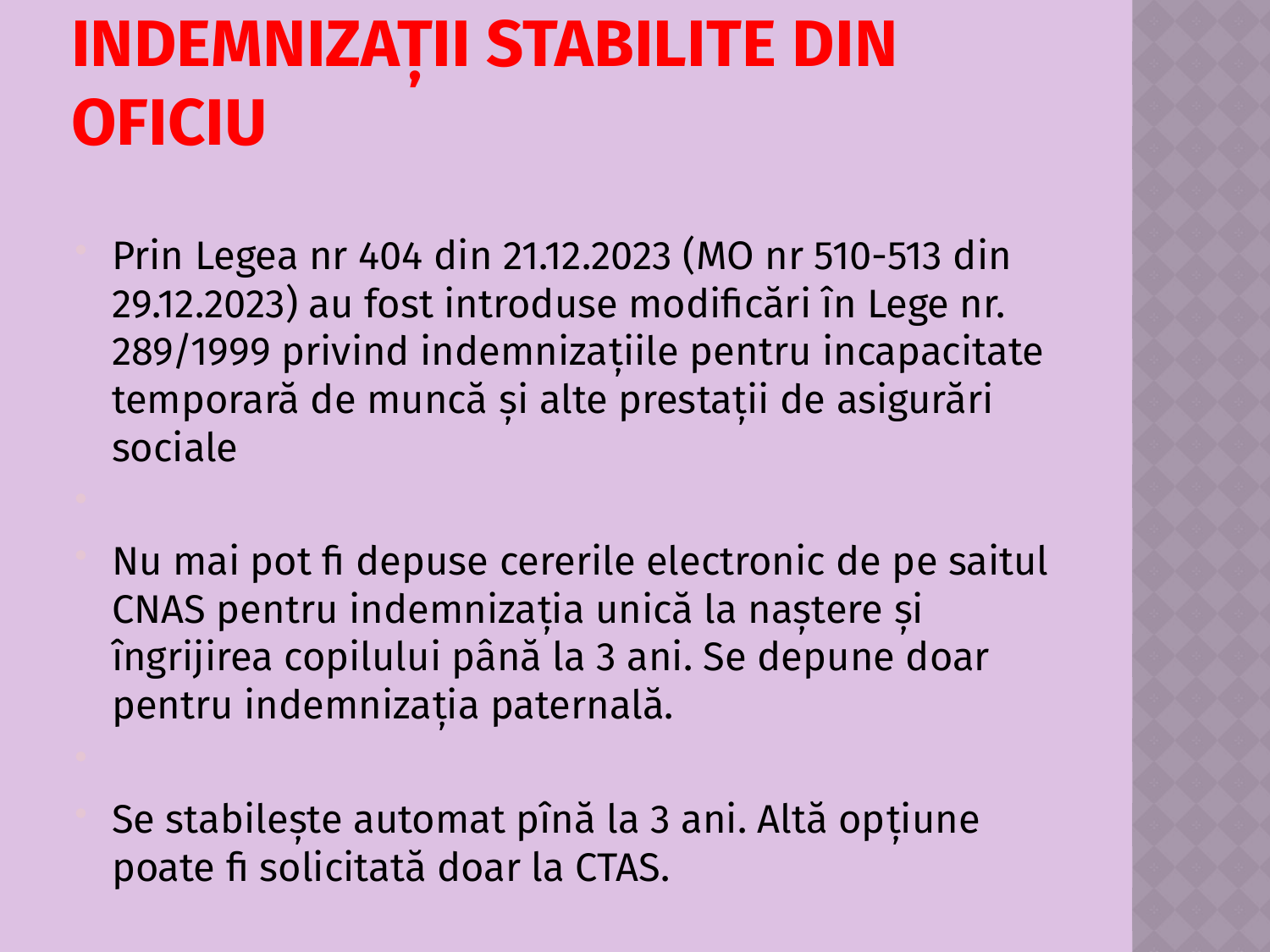

# Indemnizaţii stabilite din oficiu
Prin Legea nr 404 din 21.12.2023 (MO nr 510-513 din 29.12.2023) au fost introduse modificări în Lege nr. 289/1999 privind indemnizaţiile pentru incapacitate temporară de muncă şi alte prestaţii de asigurări sociale

Nu mai pot fi depuse cererile electronic de pe saitul CNAS pentru indemnizaţia unică la naştere şi îngrijirea copilului până la 3 ani. Se depune doar pentru indemnizaţia paternală.

Se stabileşte automat pînă la 3 ani. Altă opţiune poate fi solicitată doar la CTAS.